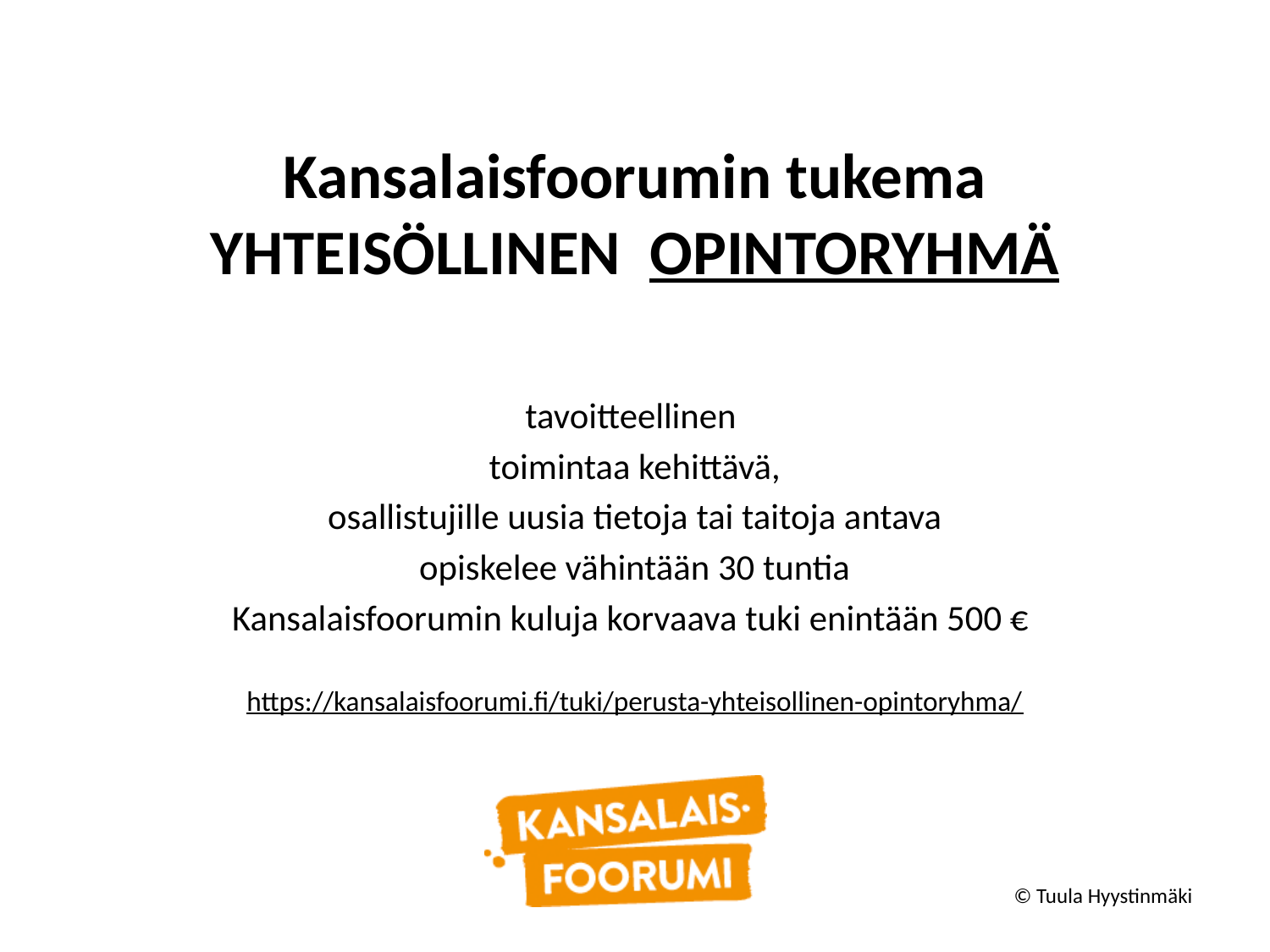

# Kansalaisfoorumin tukema YHTEISÖLLINEN  OPINTORYHMÄ
tavoitteellinen
toimintaa kehittävä,
osallistujille uusia tietoja tai taitoja antava
opiskelee vähintään 30 tuntia
Kansalaisfoorumin kuluja korvaava tuki enintään 500 €

https://kansalaisfoorumi.fi/tuki/perusta-yhteisollinen-opintoryhma/